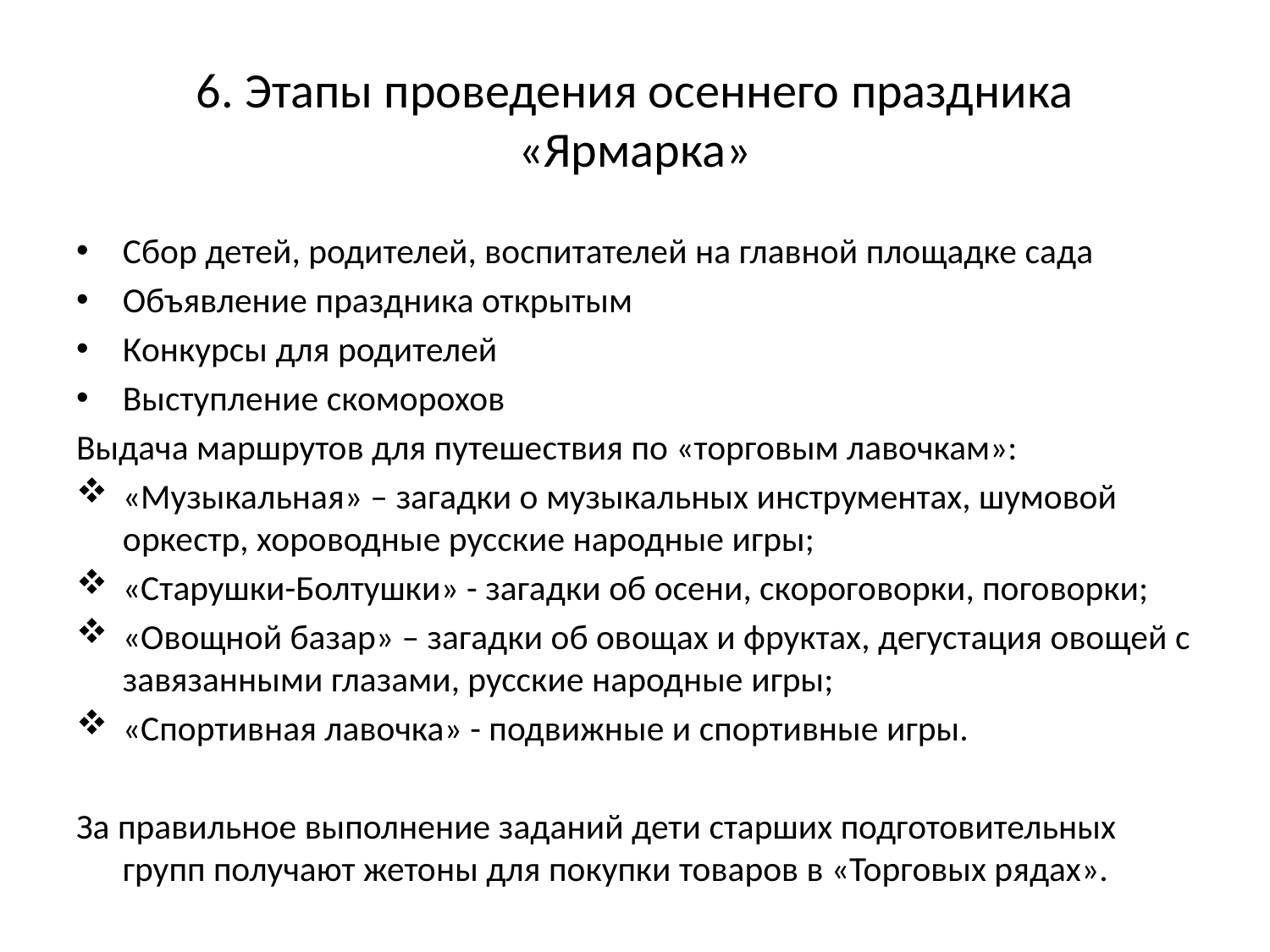

# 6. Этапы проведения осеннего праздника «Ярмарка»
Сбор детей, родителей, воспитателей на главной площадке сада
Объявление праздника открытым
Конкурсы для родителей
Выступление скоморохов
Выдача маршрутов для путешествия по «торговым лавочкам»:
«Музыкальная» – загадки о музыкальных инструментах, шумовой оркестр, хороводные русские народные игры;
«Старушки-Болтушки» - загадки об осени, скороговорки, поговорки;
«Овощной базар» – загадки об овощах и фруктах, дегустация овощей с завязанными глазами, русские народные игры;
«Спортивная лавочка» - подвижные и спортивные игры.

За правильное выполнение заданий дети старших подготовительных групп получают жетоны для покупки товаров в «Торговых рядах».